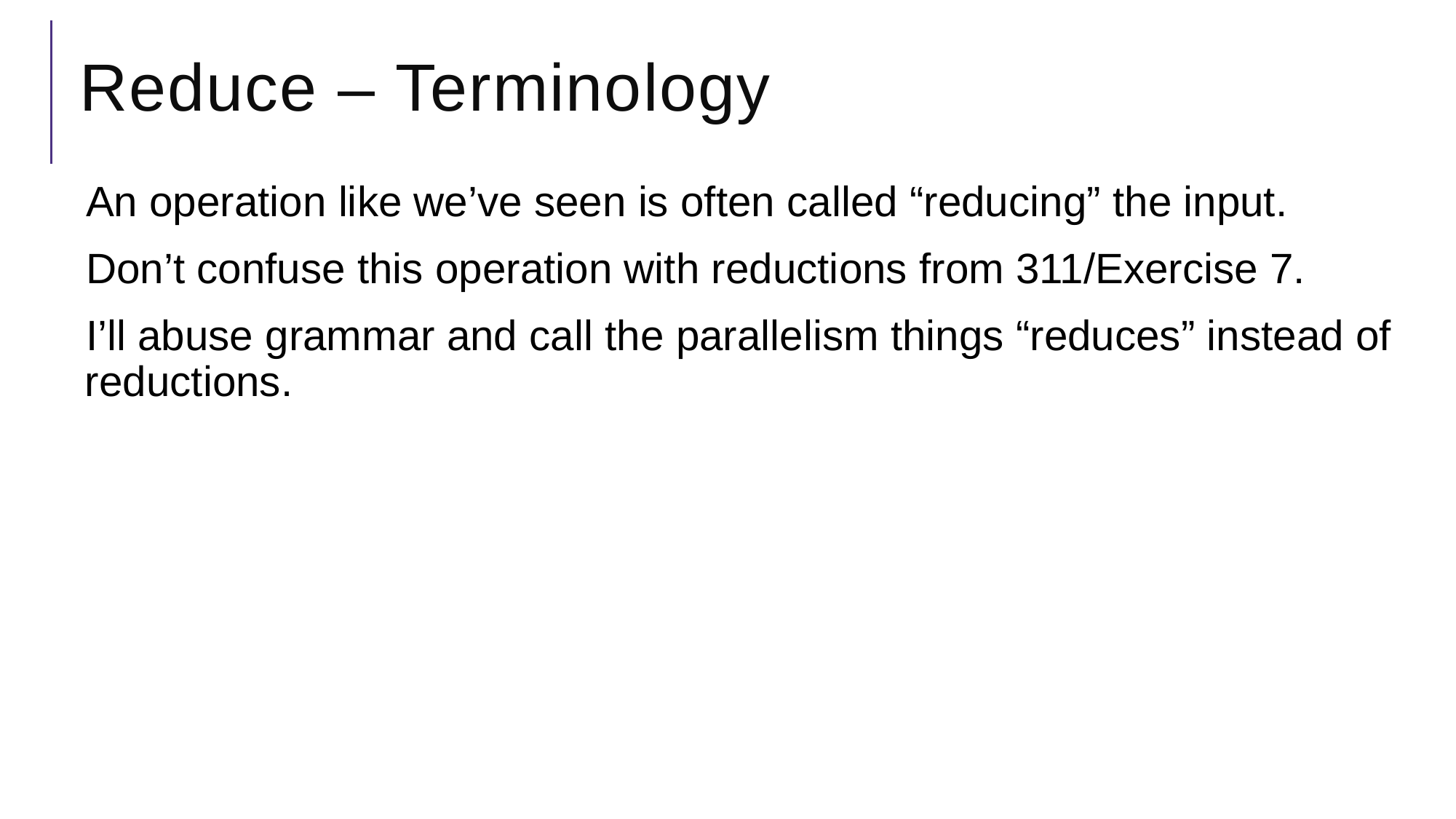

# Reduce – Terminology
An operation like we’ve seen is often called “reducing” the input.
Don’t confuse this operation with reductions from 311/Exercise 7.
I’ll abuse grammar and call the parallelism things “reduces” instead of reductions.